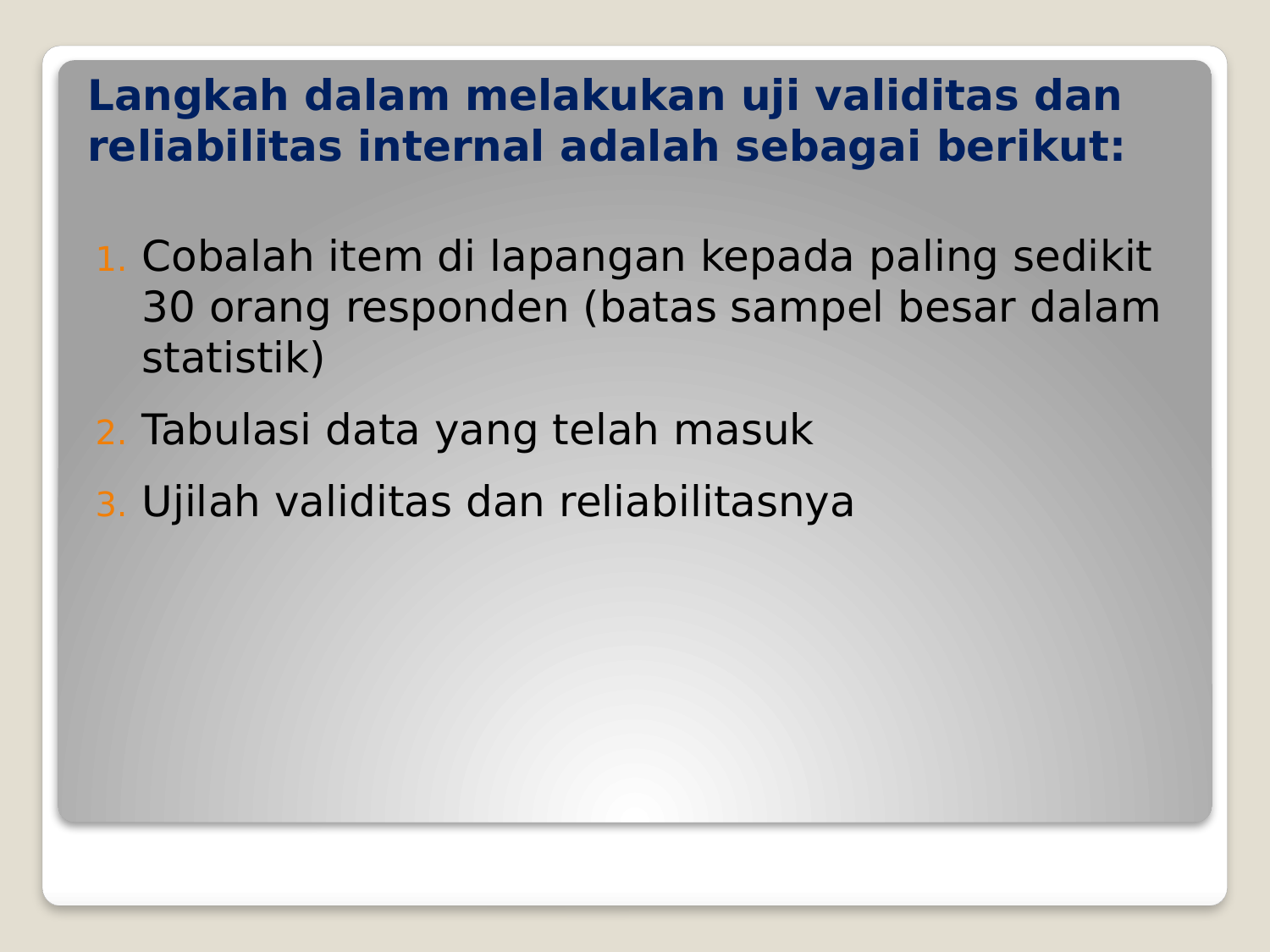

# Langkah dalam melakukan uji validitas dan reliabilitas internal adalah sebagai berikut:
Cobalah item di lapangan kepada paling sedikit 30 orang responden (batas sampel besar dalam statistik)
Tabulasi data yang telah masuk
Ujilah validitas dan reliabilitasnya